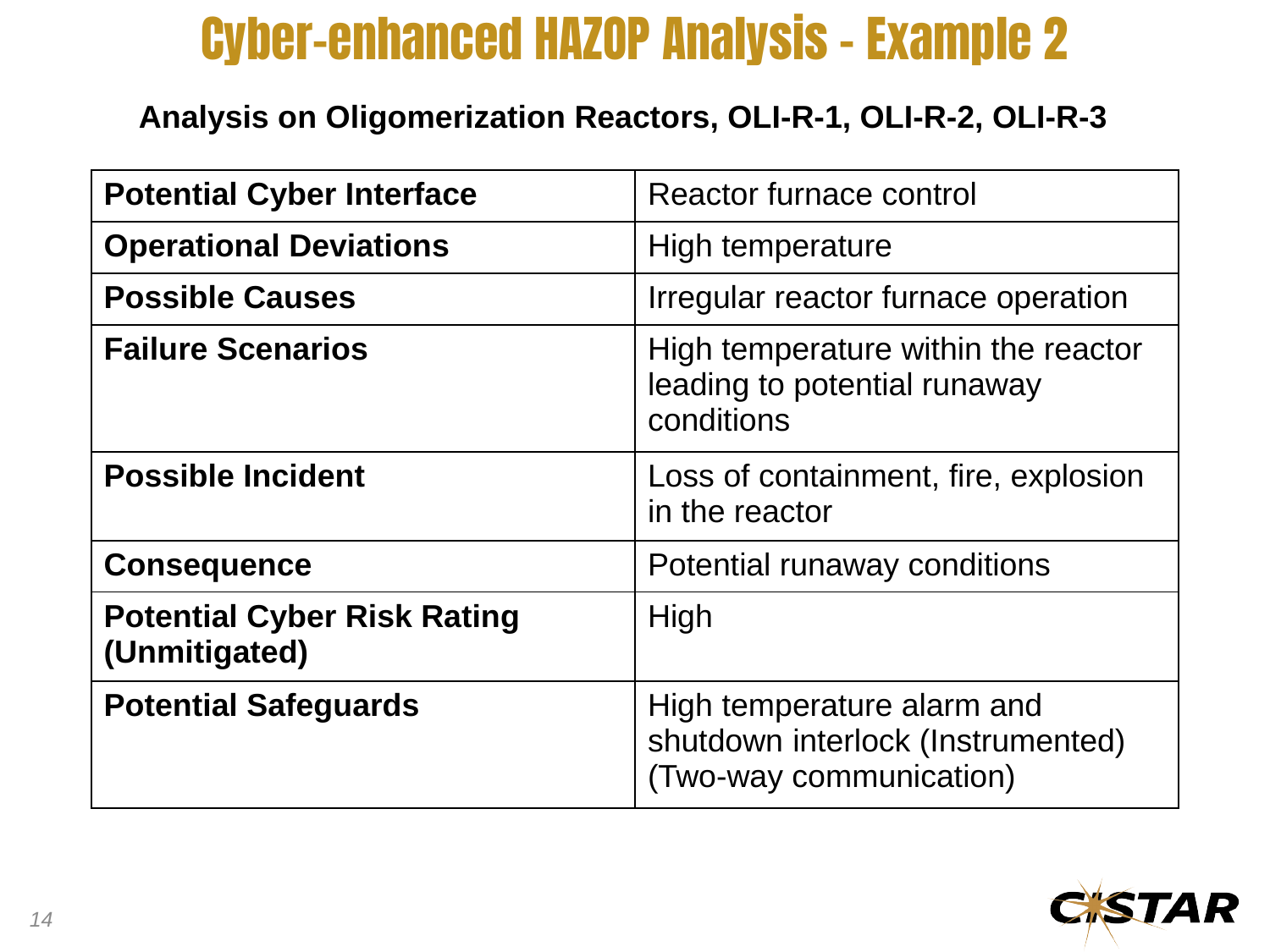

Cyber-enhanced HAZOP Analysis – Example 2
Analysis on Oligomerization Reactors, OLI-R-1, OLI-R-2, OLI-R-3
| Potential Cyber Interface | Reactor furnace control |
| --- | --- |
| Operational Deviations | High temperature |
| Possible Causes | Irregular reactor furnace operation |
| Failure Scenarios | High temperature within the reactor leading to potential runaway conditions |
| Possible Incident | Loss of containment, fire, explosion in the reactor |
| Consequence | Potential runaway conditions |
| Potential Cyber Risk Rating (Unmitigated) | High |
| Potential Safeguards | High temperature alarm and shutdown interlock (Instrumented) (Two-way communication) |
14